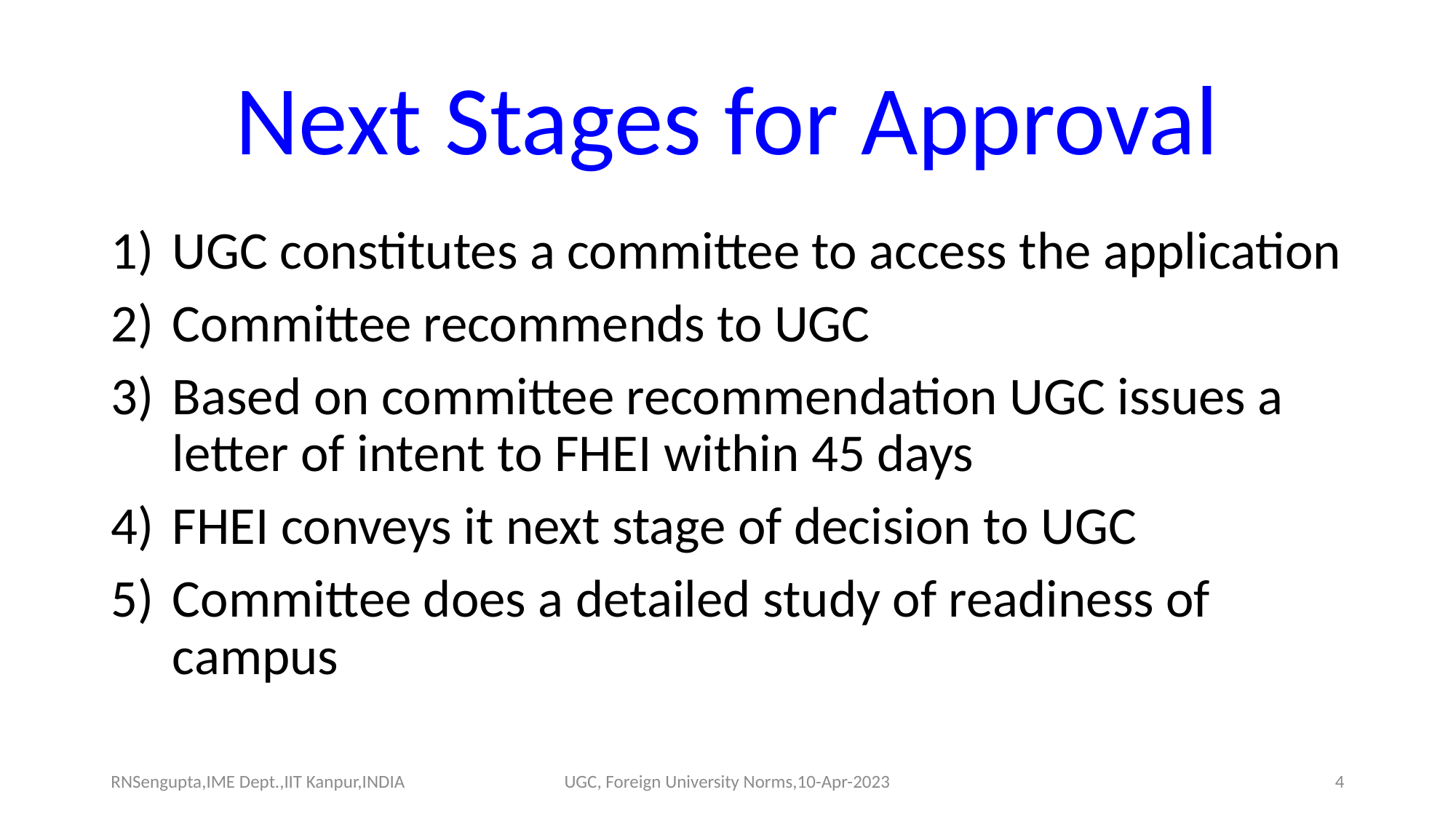

# Next Stages for Approval
UGC constitutes a committee to access the application
Committee recommends to UGC
Based on committee recommendation UGC issues a letter of intent to FHEI within 45 days
FHEI conveys it next stage of decision to UGC
Committee does a detailed study of readiness of campus
RNSengupta,IME Dept.,IIT Kanpur,INDIA
UGC, Foreign University Norms,10-Apr-2023
4